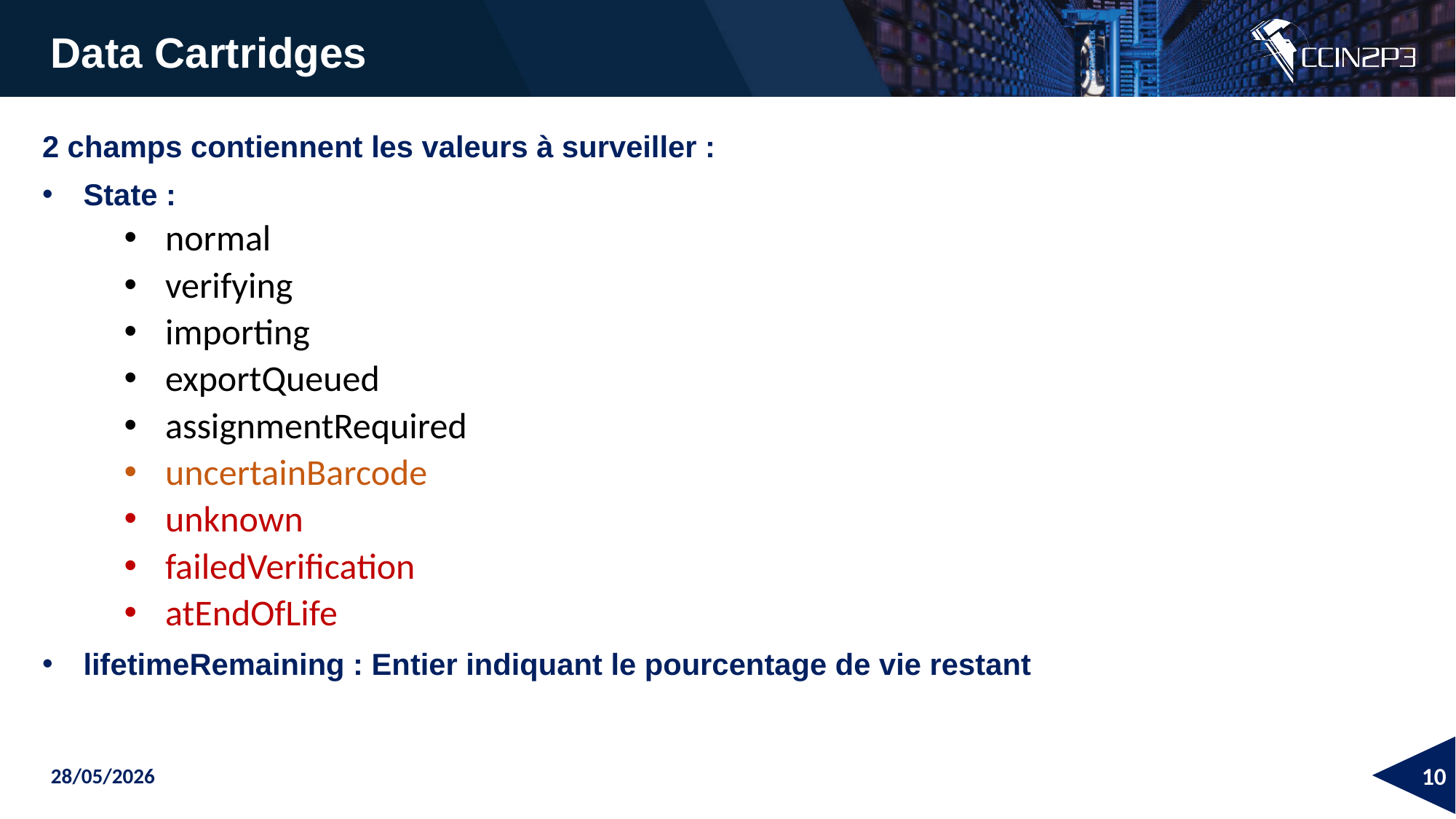

Data Cartridges
2 champs contiennent les valeurs à surveiller :
State :
normal
verifying
importing
exportQueued
assignmentRequired
uncertainBarcode
unknown
failedVerification
atEndOfLife
lifetimeRemaining : Entier indiquant le pourcentage de vie restant
28/05/2026
10